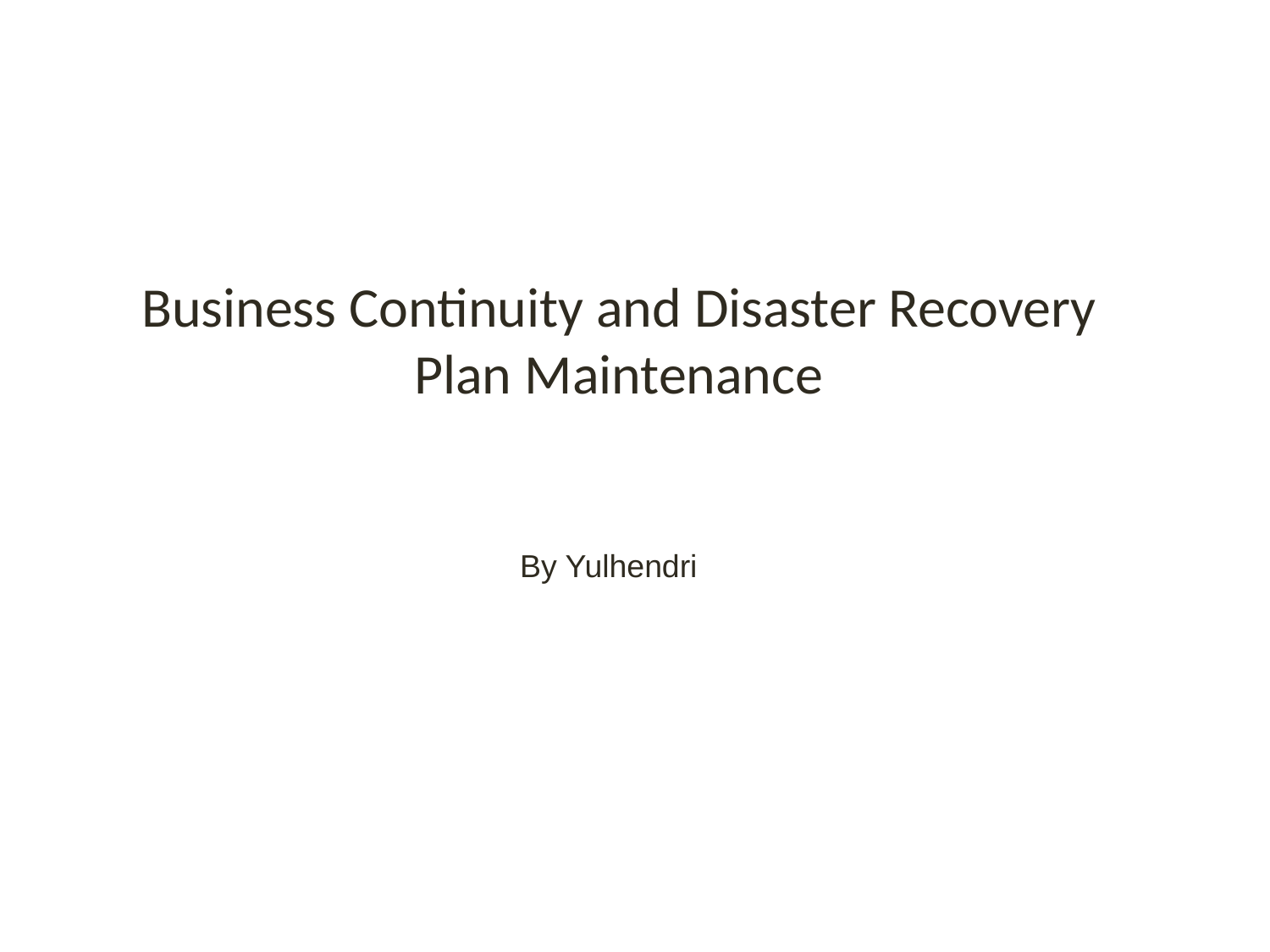

Business Continuity and Disaster Recovery Plan Maintenance
By Yulhendri